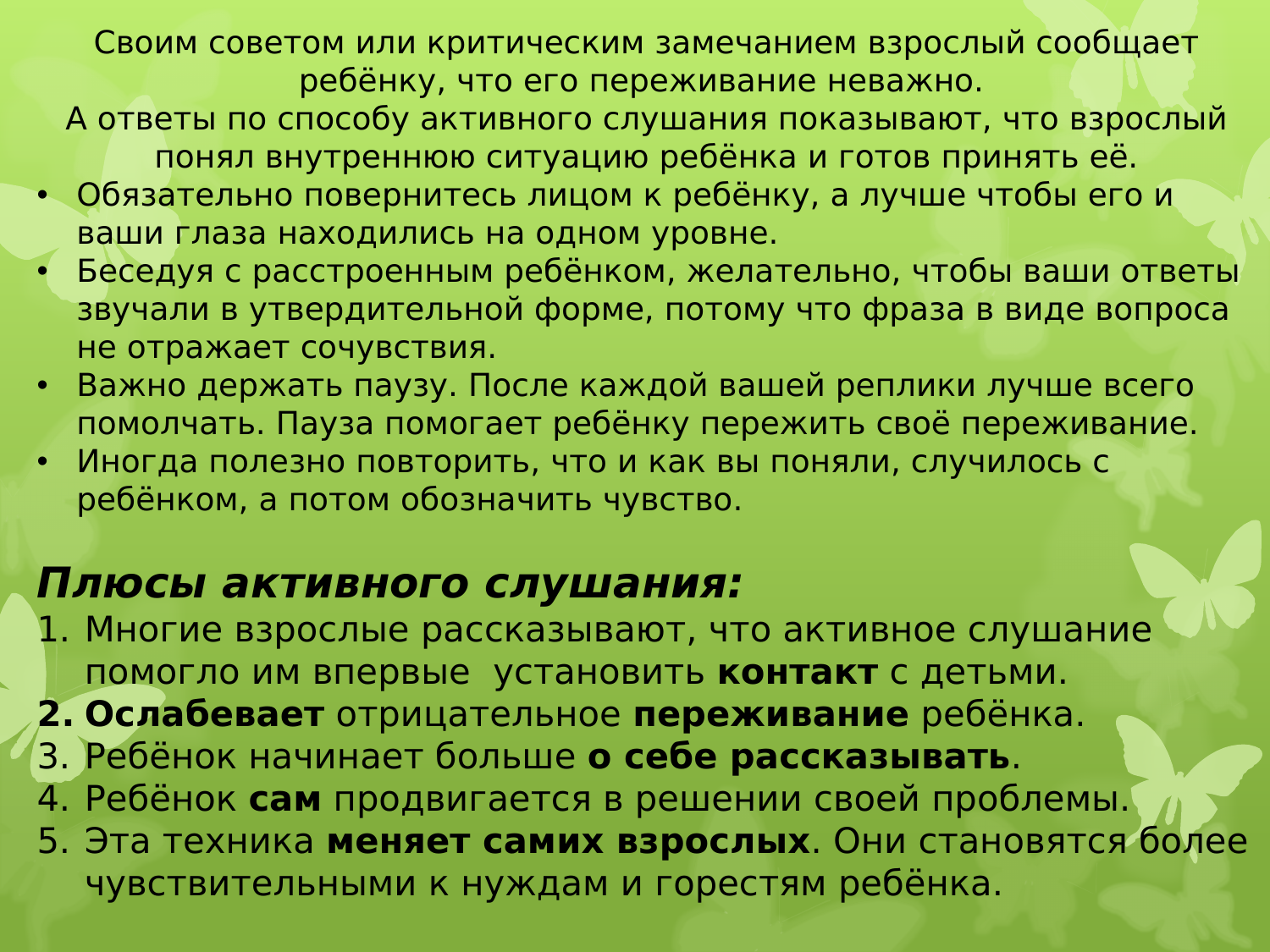

Своим советом или критическим замечанием взрослый сообщает ребёнку, что его переживание неважно.
А ответы по способу активного слушания показывают, что взрослый понял внутреннюю ситуацию ребёнка и готов принять её.
Обязательно повернитесь лицом к ребёнку, а лучше чтобы его и ваши глаза находились на одном уровне.
Беседуя с расстроенным ребёнком, желательно, чтобы ваши ответы звучали в утвердительной форме, потому что фраза в виде вопроса не отражает сочувствия.
Важно держать паузу. После каждой вашей реплики лучше всего помолчать. Пауза помогает ребёнку пережить своё переживание.
Иногда полезно повторить, что и как вы поняли, случилось с ребёнком, а потом обозначить чувство.

Плюсы активного слушания:
Многие взрослые рассказывают, что активное слушание помогло им впервые  установить контакт с детьми.
Ослабевает отрицательное переживание ребёнка.
Ребёнок начинает больше о себе рассказывать.
Ребёнок сам продвигается в решении своей проблемы.
Эта техника меняет самих взрослых. Они становятся более чувствительными к нуждам и горестям ребёнка.